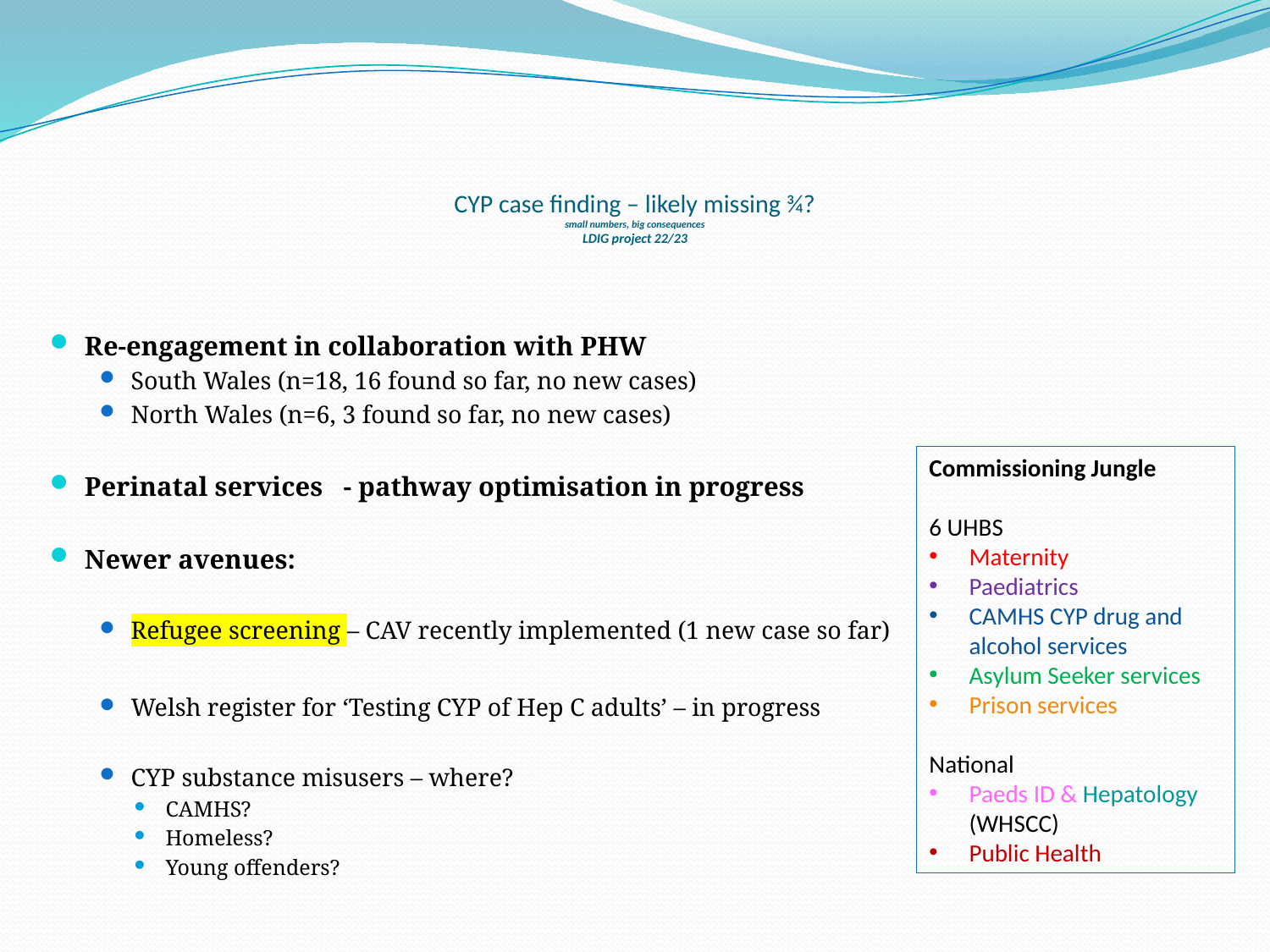

# CYP case finding – likely missing ¾? small numbers, big consequences LDIG project 22/23

Re-engagement in collaboration with PHW
South Wales (n=18, 16 found so far, no new cases)
North Wales (n=6, 3 found so far, no new cases)

Perinatal services   - pathway optimisation in progress

Newer avenues:

Refugee screening – CAV recently implemented (1 new case so far)

Welsh register for ‘Testing CYP of Hep C adults’ – in progress

CYP substance misusers – where?
CAMHS?
Homeless?
Young offenders?

Commissioning Jungle

6 UHBS
Maternity
Paediatrics
CAMHS CYP drug and alcohol services
Asylum Seeker services
Prison services

National
Paeds ID & Hepatology (WHSCC)
Public Health